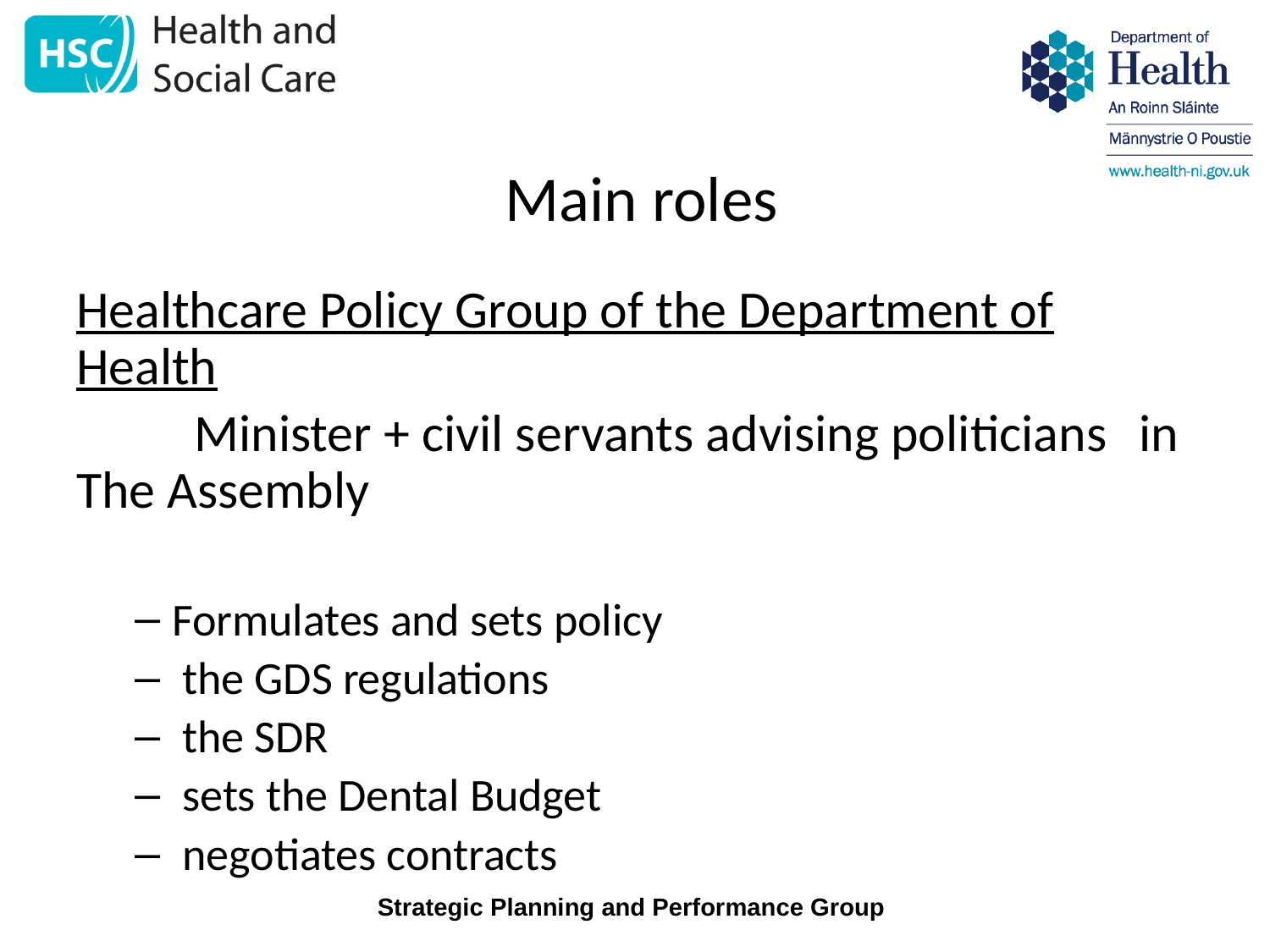

# Main roles
Healthcare Policy Group of the Department of Health
	Minister + civil servants advising politicians 	in The Assembly

Formulates and sets policy
 the GDS regulations
 the SDR
 sets the Dental Budget
 negotiates contracts